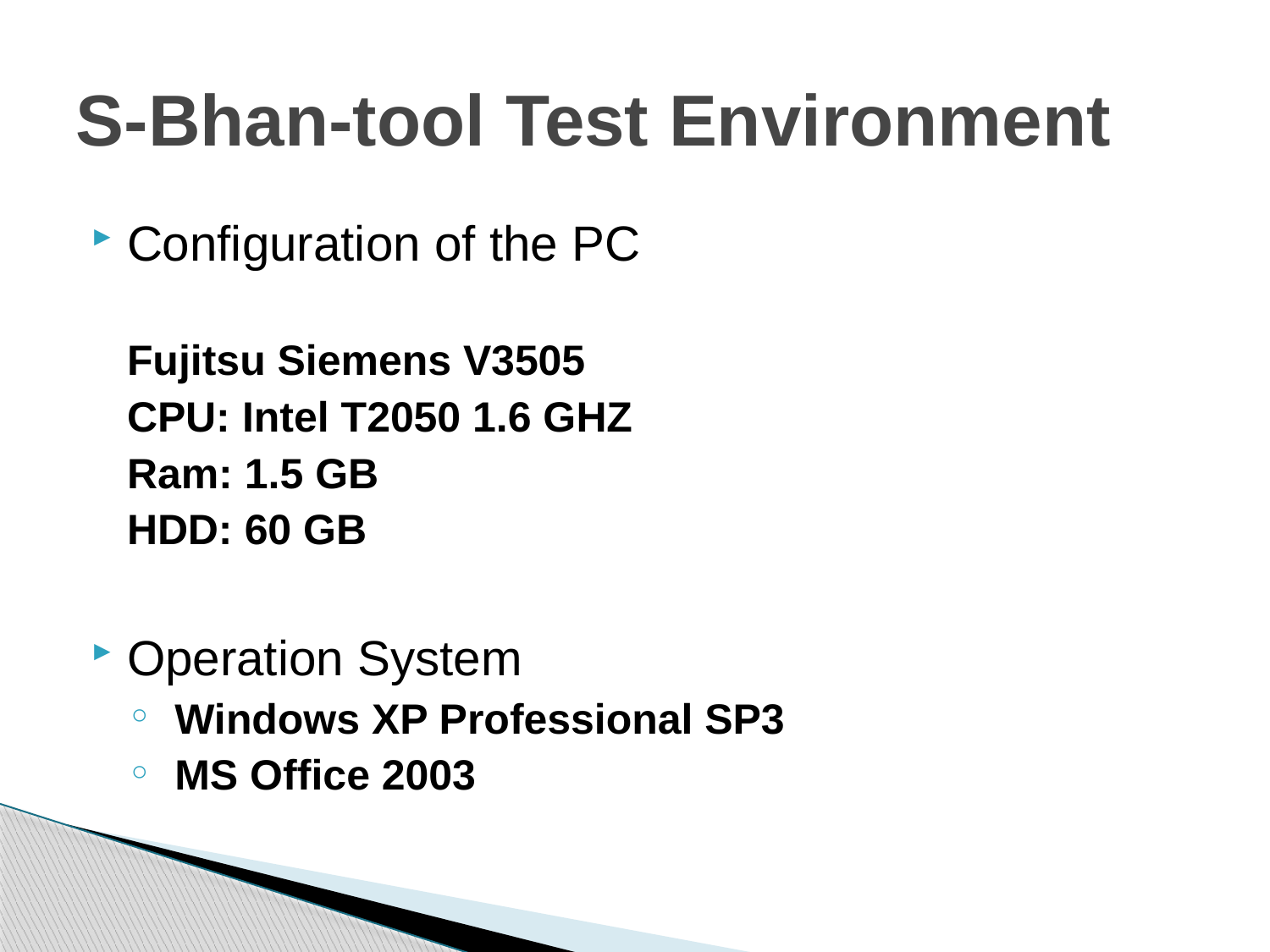

# S-Bhan-tool Test Environment
Configuration of the PC

Fujitsu Siemens V3505
CPU: Intel T2050 1.6 GHZ
Ram: 1.5 GB
HDD: 60 GB

Operation System
Windows XP Professional SP3
MS Office 2003